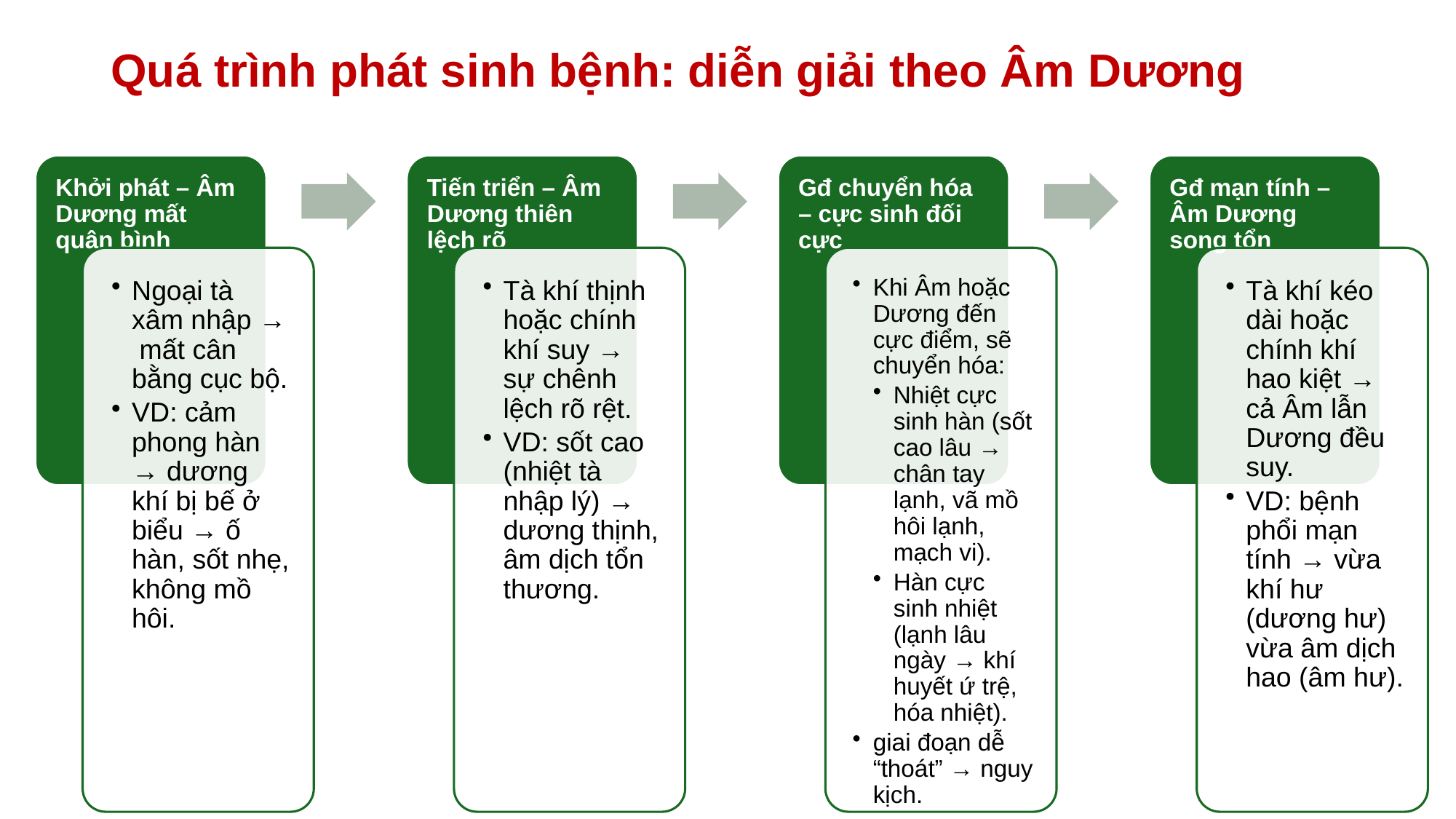

# Quá trình phát sinh bệnh: diễn giải theo Âm Dương
Khởi phát – Âm Dương mất quân bình
Ngoại tà xâm nhập →  mất cân bằng cục bộ.
VD: cảm phong hàn → dương khí bị bế ở biểu → ố hàn, sốt nhẹ, không mồ hôi.

Tiến triển – Âm Dương thiên lệch rõ
Tà khí thịnh hoặc chính khí suy → sự chênh lệch rõ rệt.
VD: sốt cao (nhiệt tà nhập lý) → dương thịnh, âm dịch tổn thương.

Gđ chuyển hóa – cực sinh đối cực
Khi Âm hoặc Dương đến cực điểm, sẽ chuyển hóa:
Nhiệt cực sinh hàn (sốt cao lâu → chân tay lạnh, vã mồ hôi lạnh, mạch vi).
Hàn cực sinh nhiệt (lạnh lâu ngày → khí huyết ứ trệ, hóa nhiệt).
giai đoạn dễ “thoát” → nguy kịch.

Gđ mạn tính – Âm Dương song tổn
Tà khí kéo dài hoặc chính khí hao kiệt → cả Âm lẫn Dương đều suy.
VD: bệnh phổi mạn tính → vừa khí hư (dương hư) vừa âm dịch hao (âm hư).